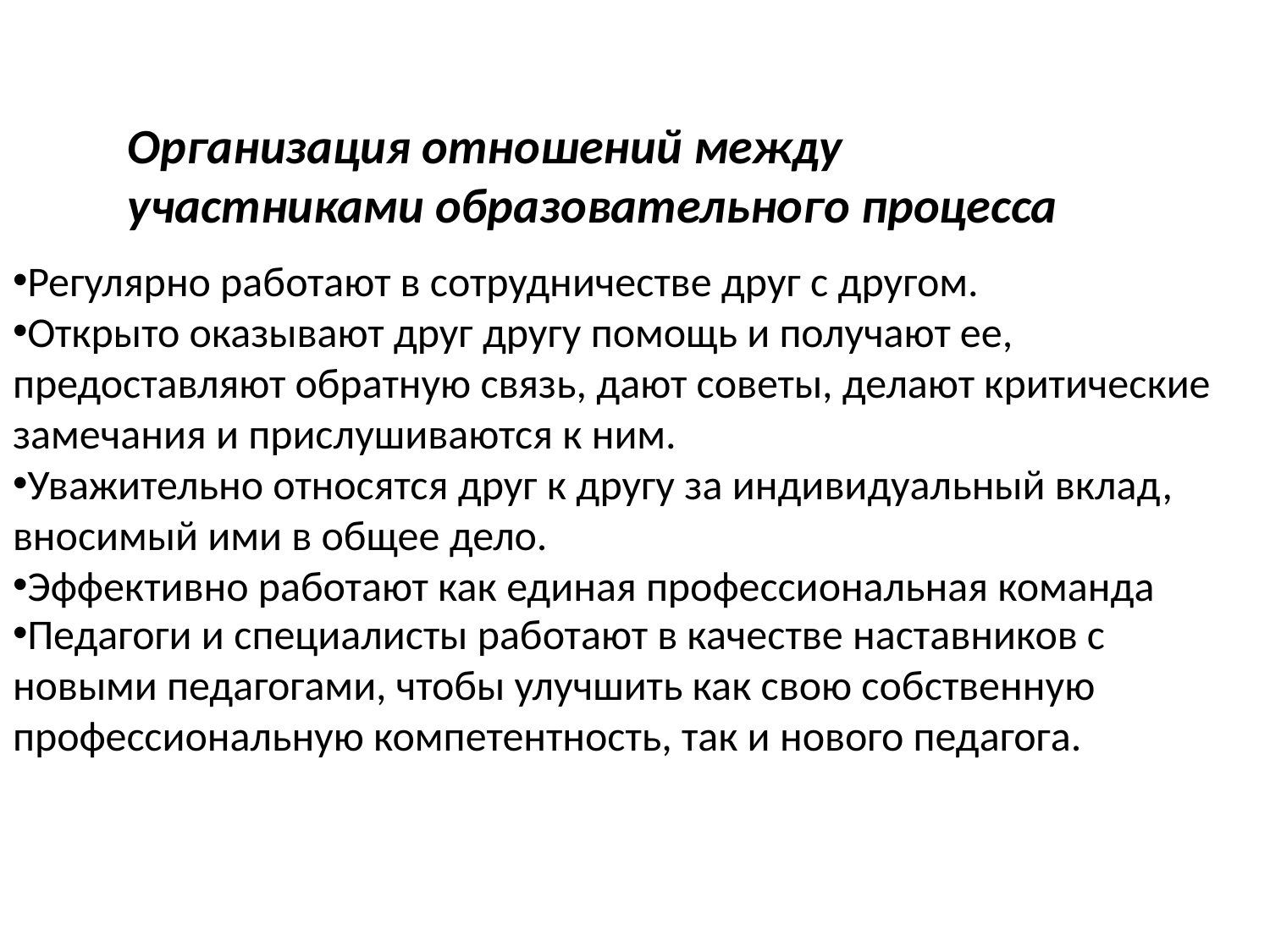

Организация отношений между участниками образовательного процесса
Регулярно работают в сотрудничестве друг с другом.
Открыто оказывают друг другу помощь и получают ее, предоставляют обратную связь, дают советы, делают критические замечания и прислушиваются к ним.
Уважительно относятся друг к другу за индивидуальный вклад,
вносимый ими в общее дело.
Эффективно работают как единая профессиональная команда
Педагоги и специалисты работают в качестве наставников с новыми педагогами, чтобы улучшить как свою собственную профессиональную компетентность, так и нового педагога.